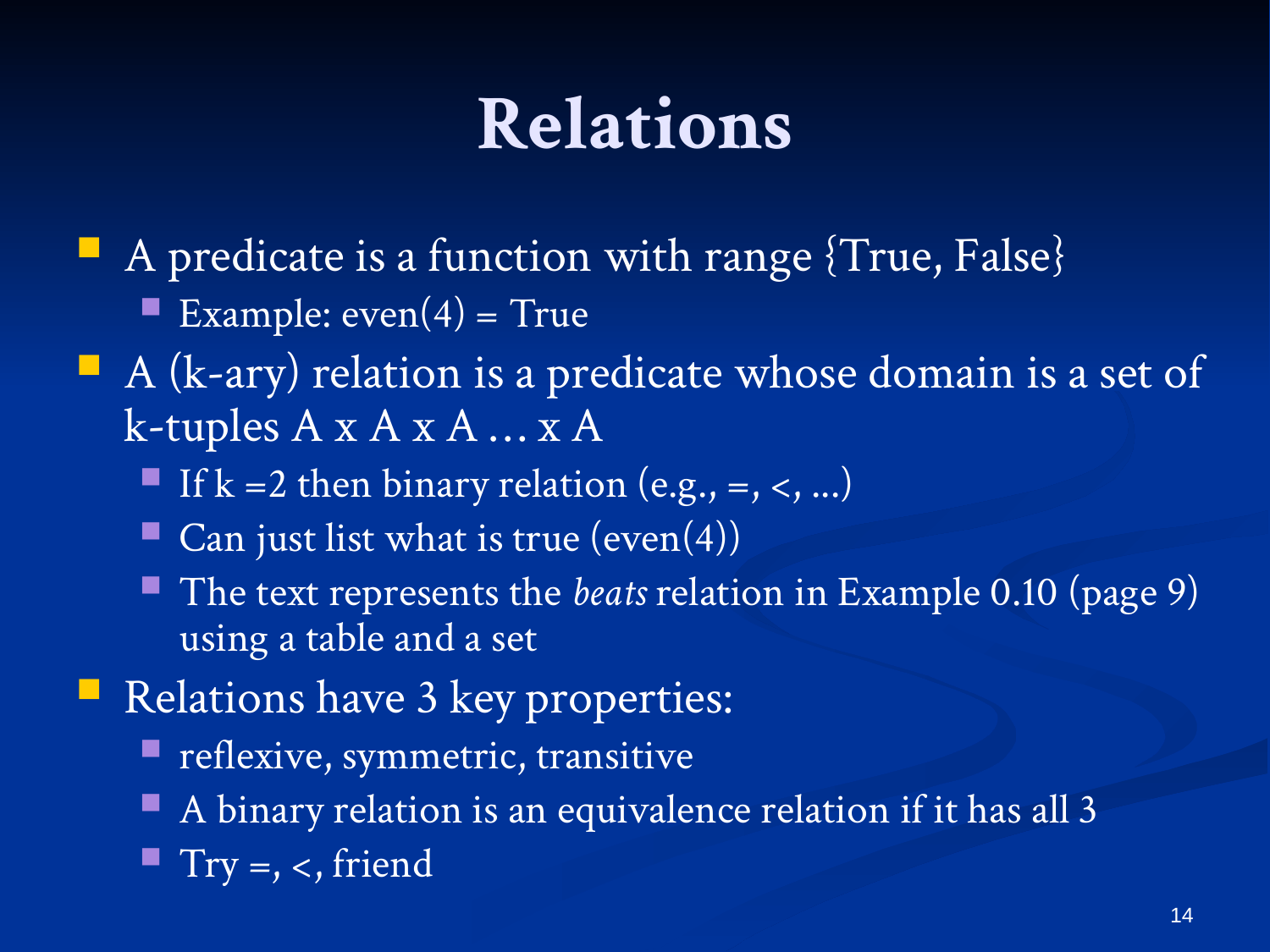

# Relations
A predicate is a function with range {True, False}
Example: even(4) = True
A (k-ary) relation is a predicate whose domain is a set of k-tuples A x A x A … x A
If k =2 then binary relation (e.g., =, <, ...)
Can just list what is true (even(4))
The text represents the beats relation in Example 0.10 (page 9) using a table and a set
Relations have 3 key properties:
reflexive, symmetric, transitive
A binary relation is an equivalence relation if it has all 3
Try =, <, friend

14